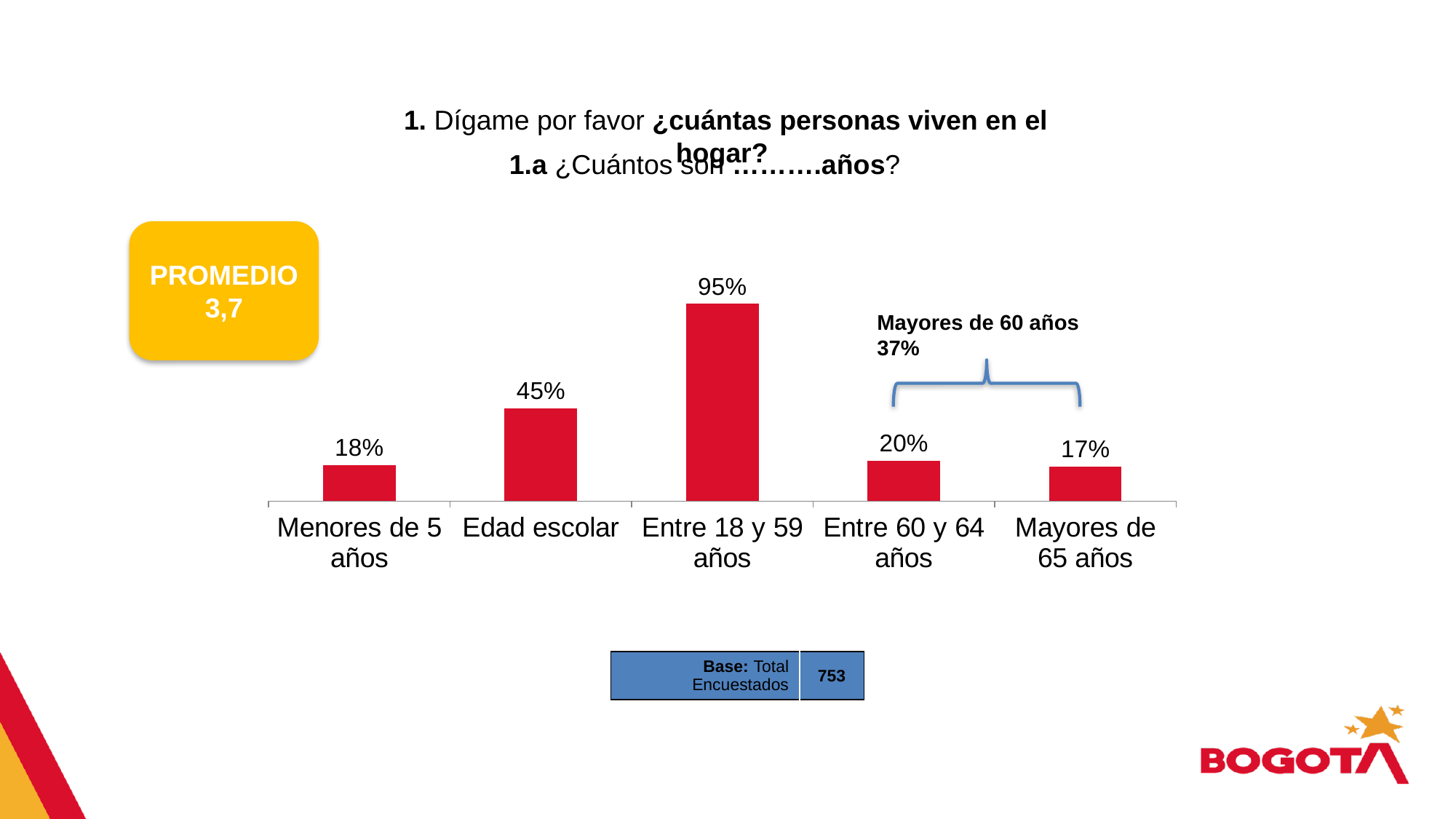

1. Dígame por favor ¿cuántas personas viven en el hogar?
1.a ¿Cuántos son ……….años?
PROMEDIO
3,7

### Chart

| Category | Columna1 |
|---|---|
| Menores de 5 años | 0.175 |
| Edad escolar | 0.447 |
| Entre 18 y 59 años | 0.951 |
| Entre 60 y 64 años | 0.195 |
| Mayores de 65 años | 0.166 |
Mayores de 60 años 37%
| Base: Total Encuestados | 753 |
| --- | --- |